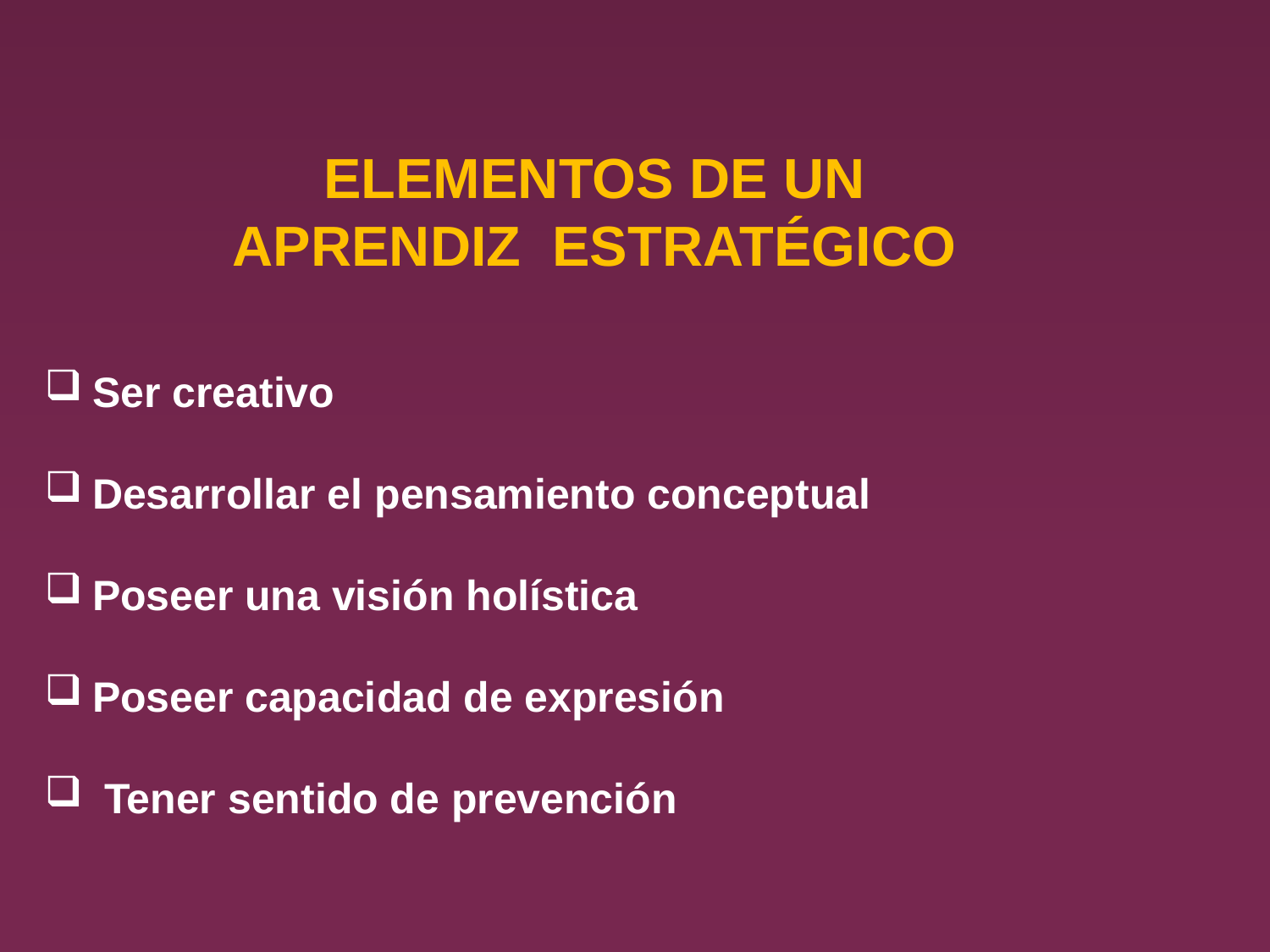

ELEMENTOS DE UN
APRENDIZ  ESTRATÉGICO
Ser creativo

Desarrollar el pensamiento conceptual

Poseer una visión holística

Poseer capacidad de expresión

 Tener sentido de prevención